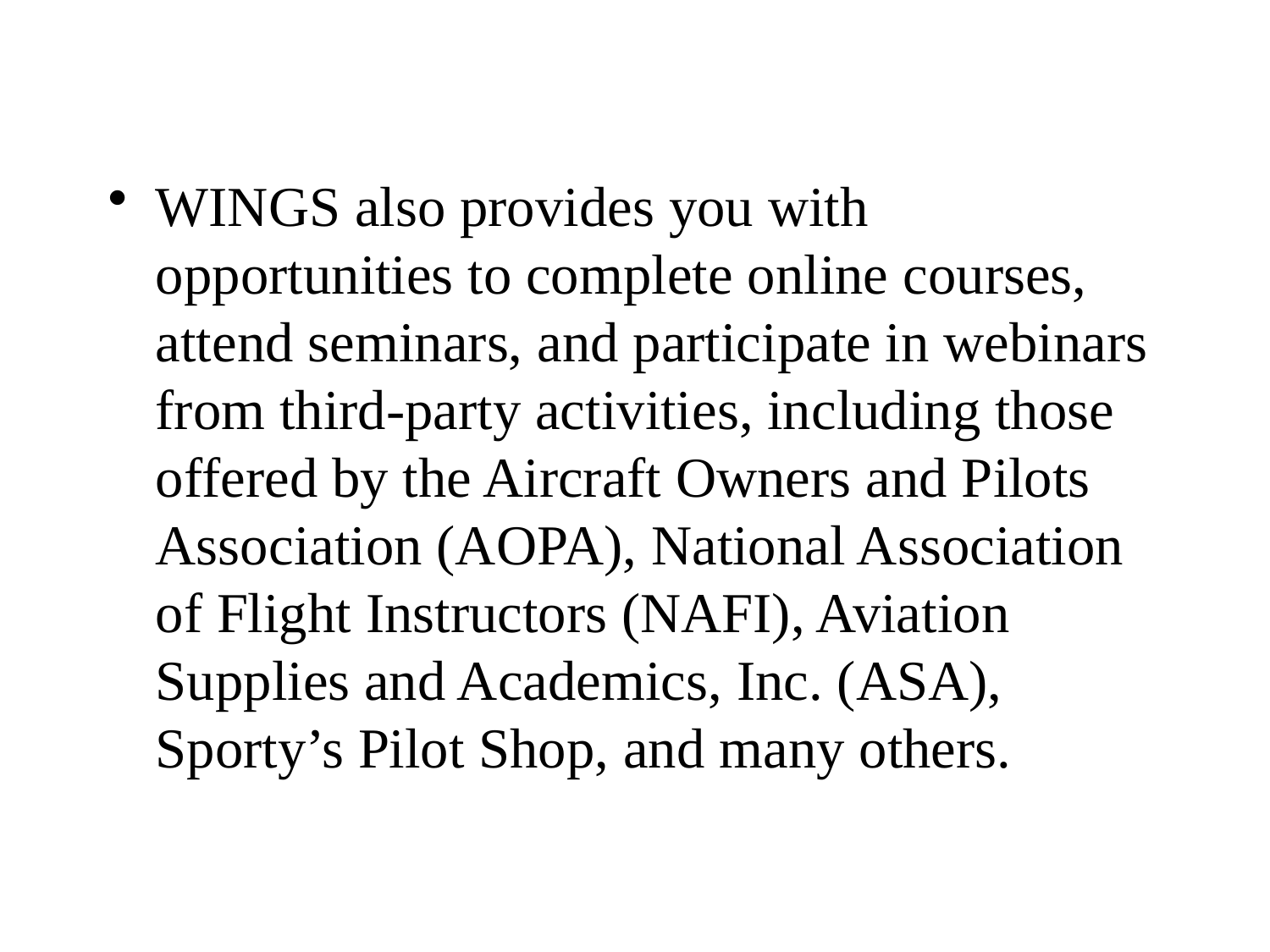

#
WINGS also provides you with opportunities to complete online courses, attend seminars, and participate in webinars from third-party activities, including those offered by the Aircraft Owners and Pilots Association (AOPA), National Association of Flight Instructors (NAFI), Aviation Supplies and Academics, Inc. (ASA), Sporty’s Pilot Shop, and many others.